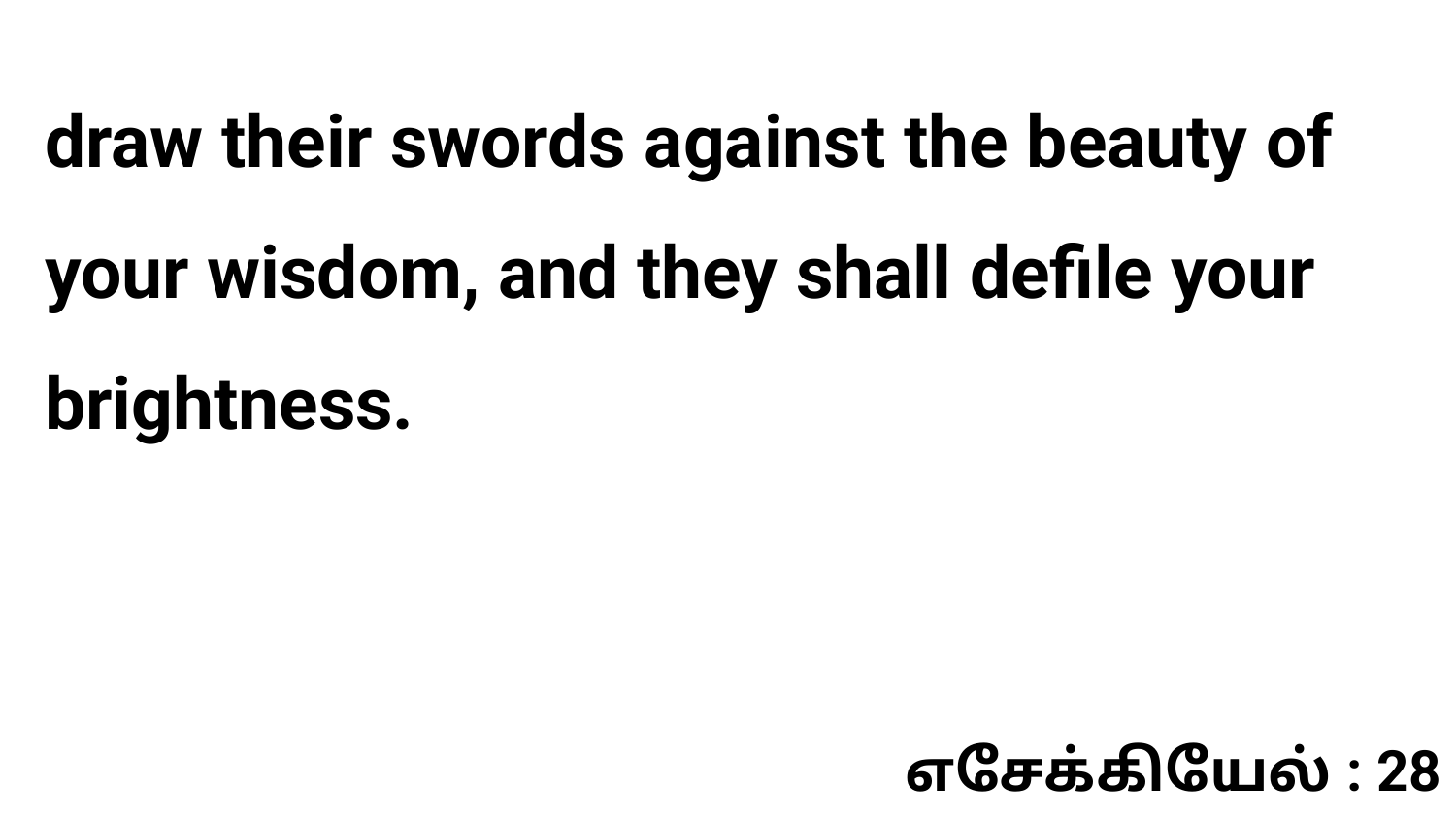

draw their swords against the beauty of your wisdom, and they shall defile your brightness.
எசேக்கியேல் : 28